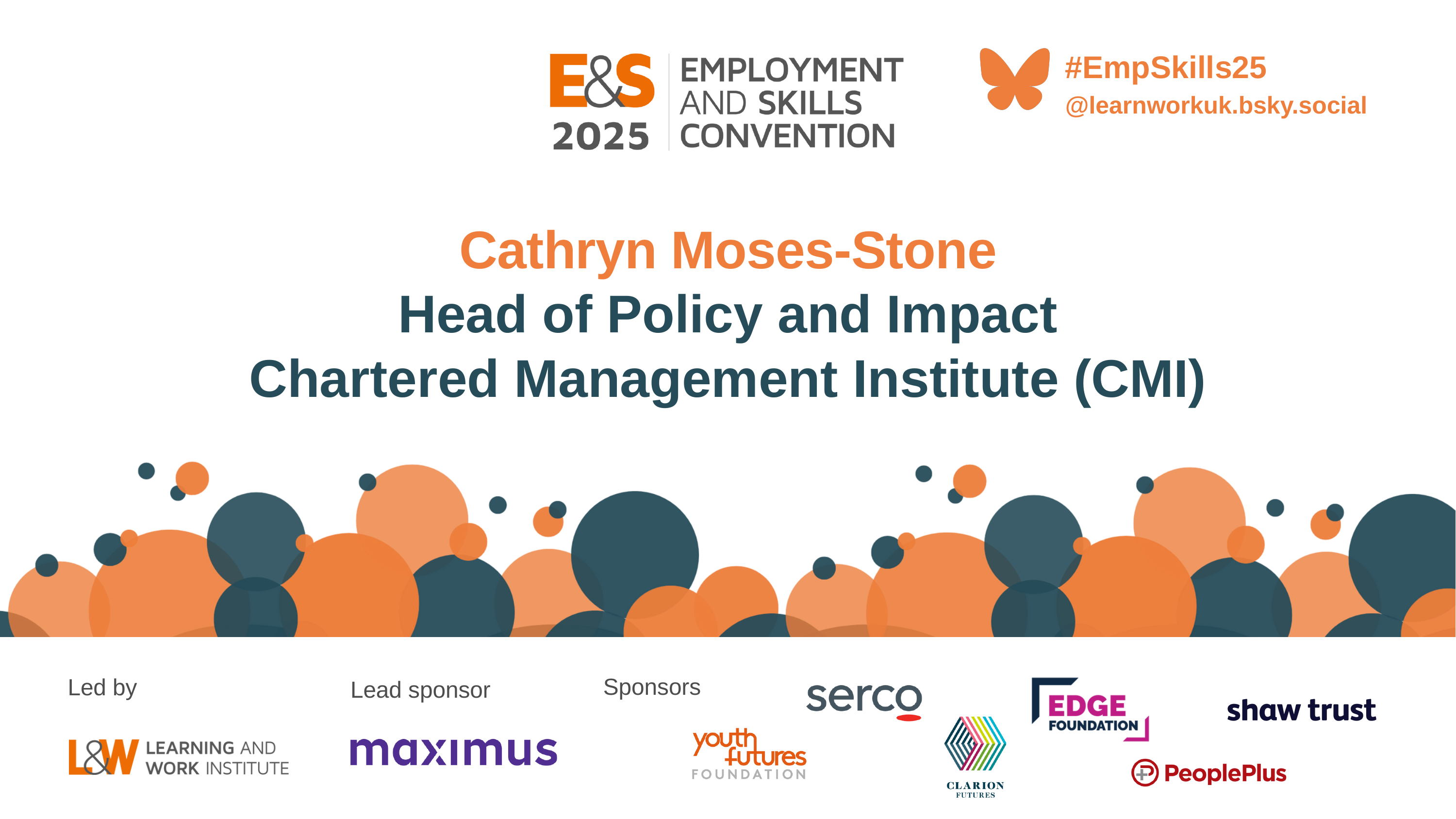

#EmpSkills25
@learnworkuk.bsky.social
Cathryn Moses-Stone
Head of Policy and Impact
Chartered Management Institute (CMI)

Sponsors
Led by
Lead sponsor